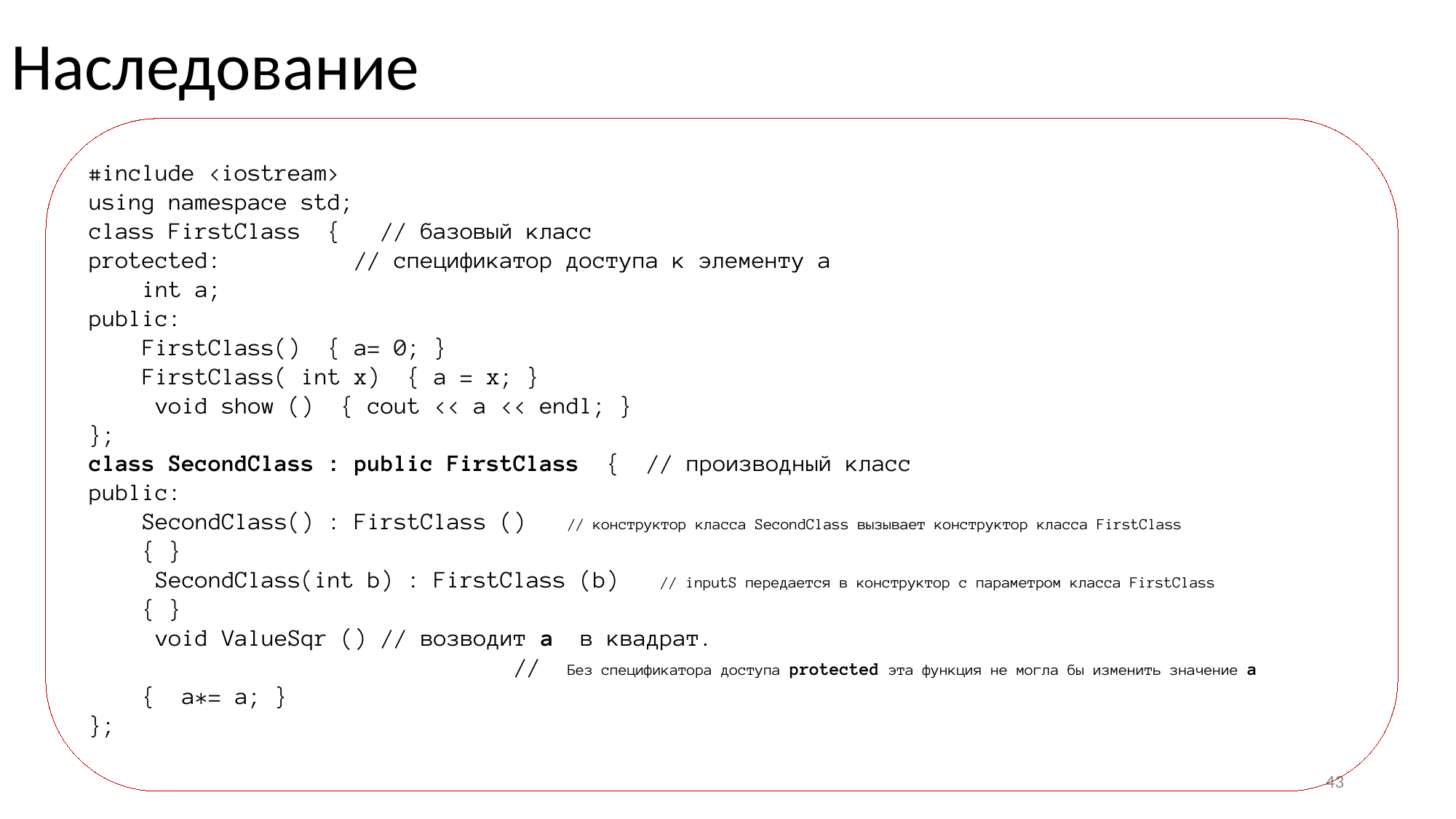

Наследование
#include <iostream>
using namespace std;
class FirstClass  {   // базовый класс
protected:          // спецификатор доступа к элементу a
    int a;
public:
    FirstClass()  { a= 0; }
    FirstClass( int x)  { a = x; }
     void show ()  { cout << a << endl; }
};
class SecondClass : public FirstClass  {  // производный класс
public:
    SecondClass() : FirstClass ()   // конструктор класса SecondClass вызывает конструктор класса FirstClass
    { }
     SecondClass(int b) : FirstClass (b)   // inputS передается в конструктор с параметром класса FirstClass
    { }
     void ValueSqr () // возводит a  в квадрат.
                                //  Без спецификатора доступа protected эта функция не могла бы изменить значение a
    {  a*= a; }
};
43